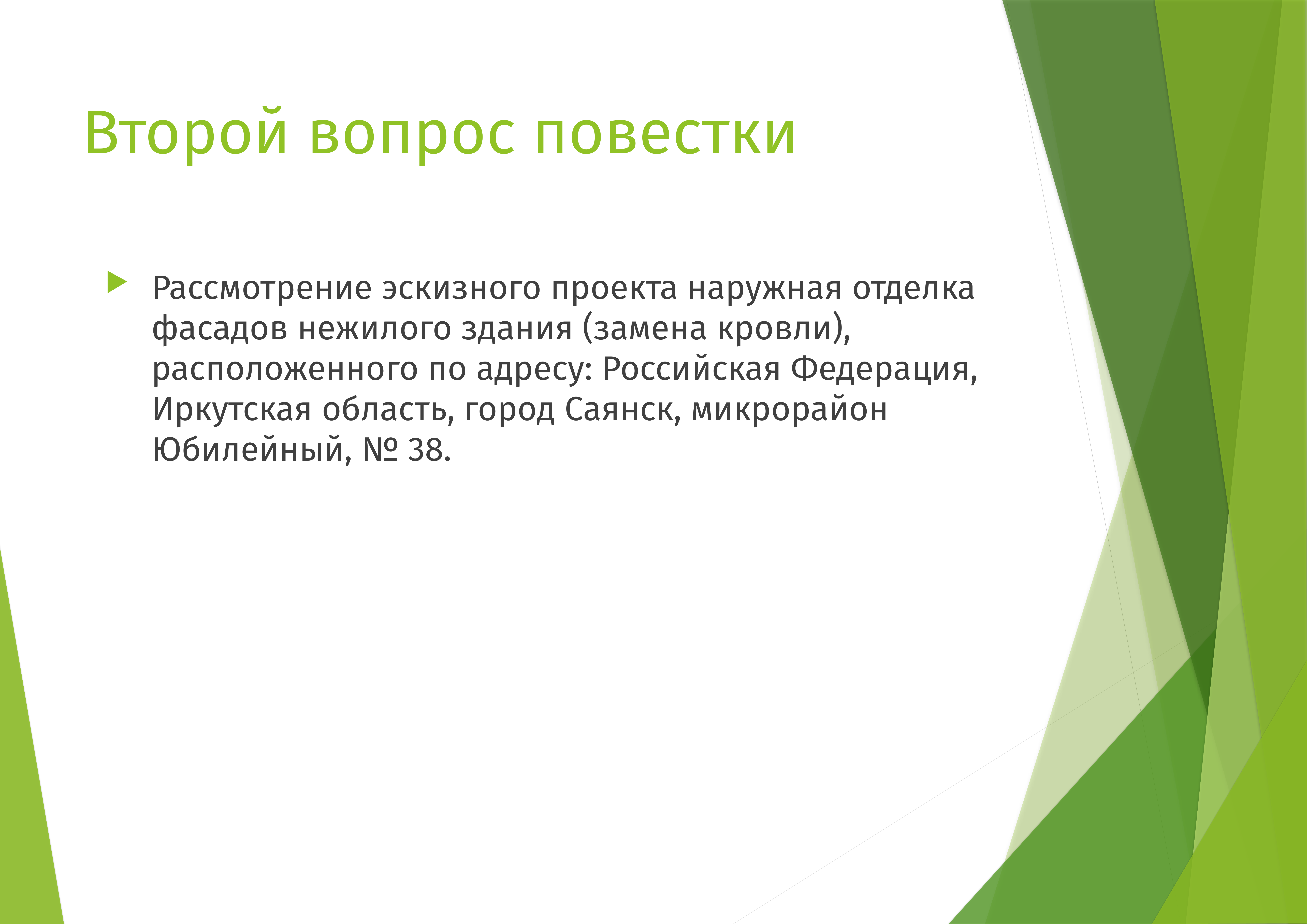

Второй вопрос повестки
Рассмотрение эскизного проекта наружная отделка фасадов нежилого здания (замена кровли), расположенного по адресу: Российская Федерация, Иркутская область, город Саянск, микрорайон Юбилейный, № 38.